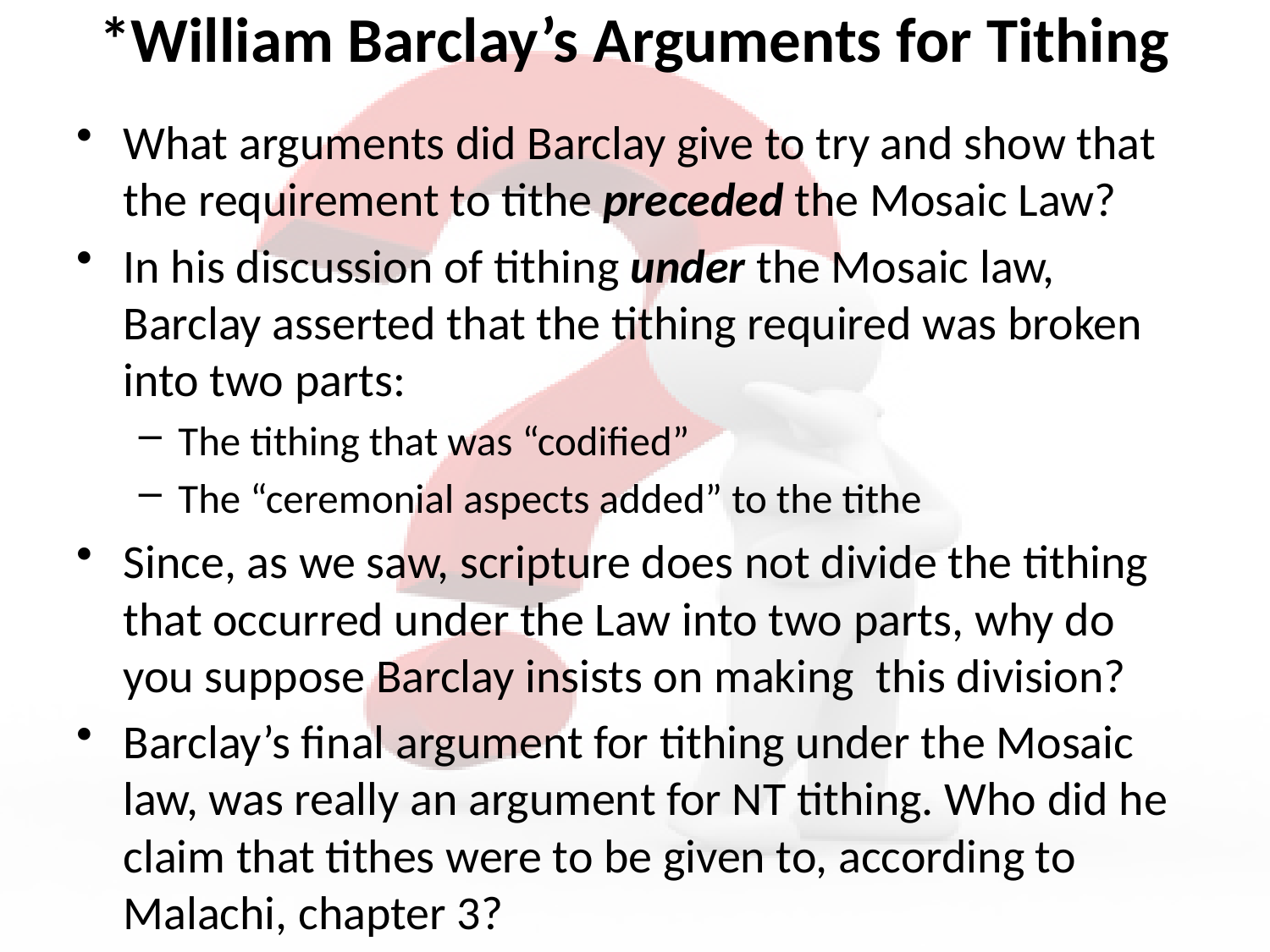

# *William Barclay’s Arguments for Tithing
What arguments did Barclay give to try and show that the requirement to tithe preceded the Mosaic Law?
In his discussion of tithing under the Mosaic law, Barclay asserted that the tithing required was broken into two parts:
The tithing that was “codified”
The “ceremonial aspects added” to the tithe
Since, as we saw, scripture does not divide the tithing that occurred under the Law into two parts, why do you suppose Barclay insists on making  this division?
Barclay’s final argument for tithing under the Mosaic law, was really an argument for NT tithing. Who did he claim that tithes were to be given to, according to  Malachi, chapter 3?